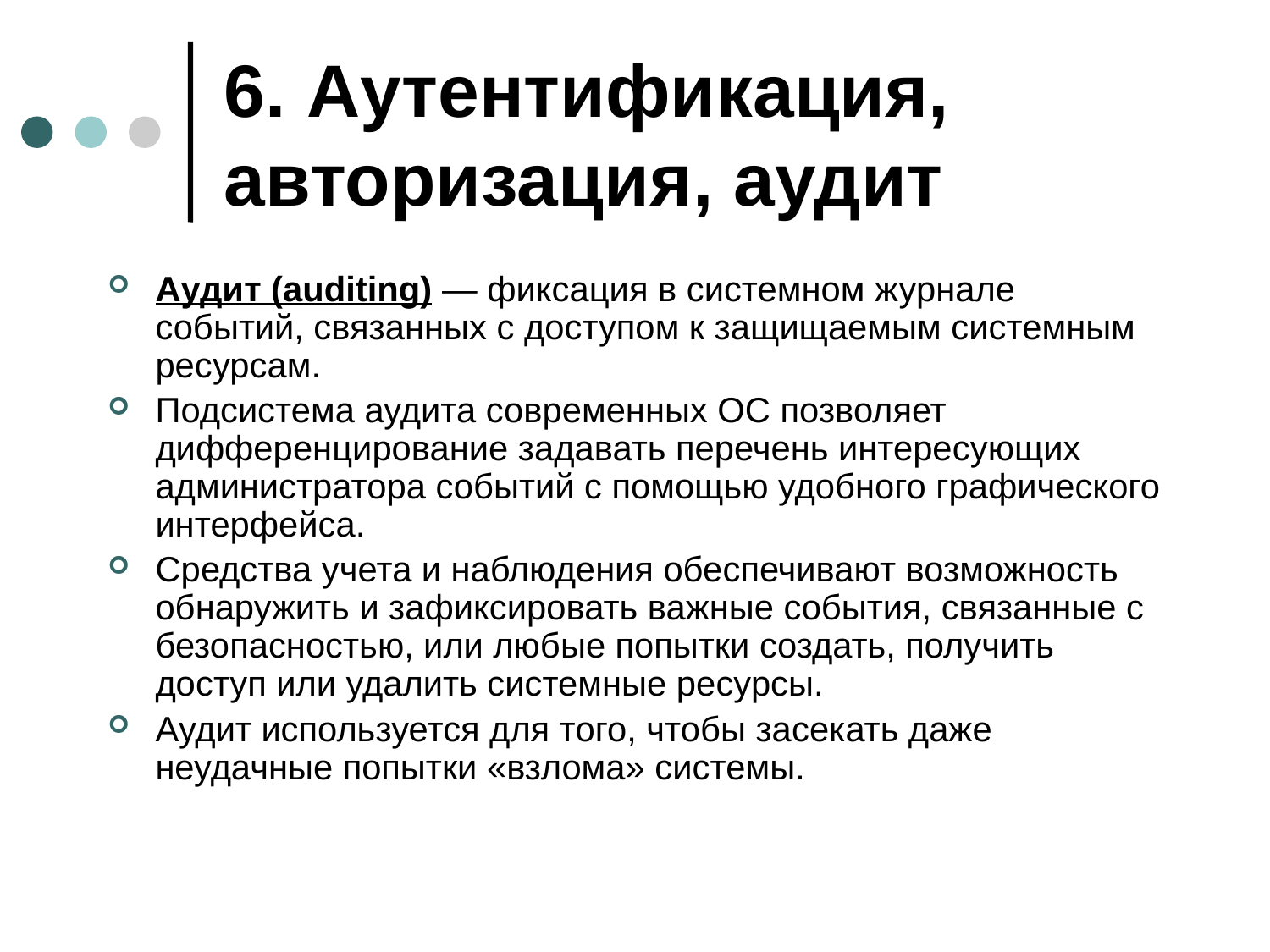

# 6. Аутентификация, авторизация, аудит
Аудит (auditing) — фиксация в системном журнале событий, связанных с доступом к защищаемым системным ресурсам.
Подсистема аудита современных ОС позволяет дифференцирование задавать перечень интересующих администратора событий с помощью удобного графического интерфейса.
Средства учета и наблюдения обеспечивают возможность обнаружить и зафиксировать важные события, связанные с безопасностью, или любые попытки создать, получить доступ или удалить системные ресурсы.
Аудит используется для того, чтобы засекать даже неудачные попытки «взлома» системы.